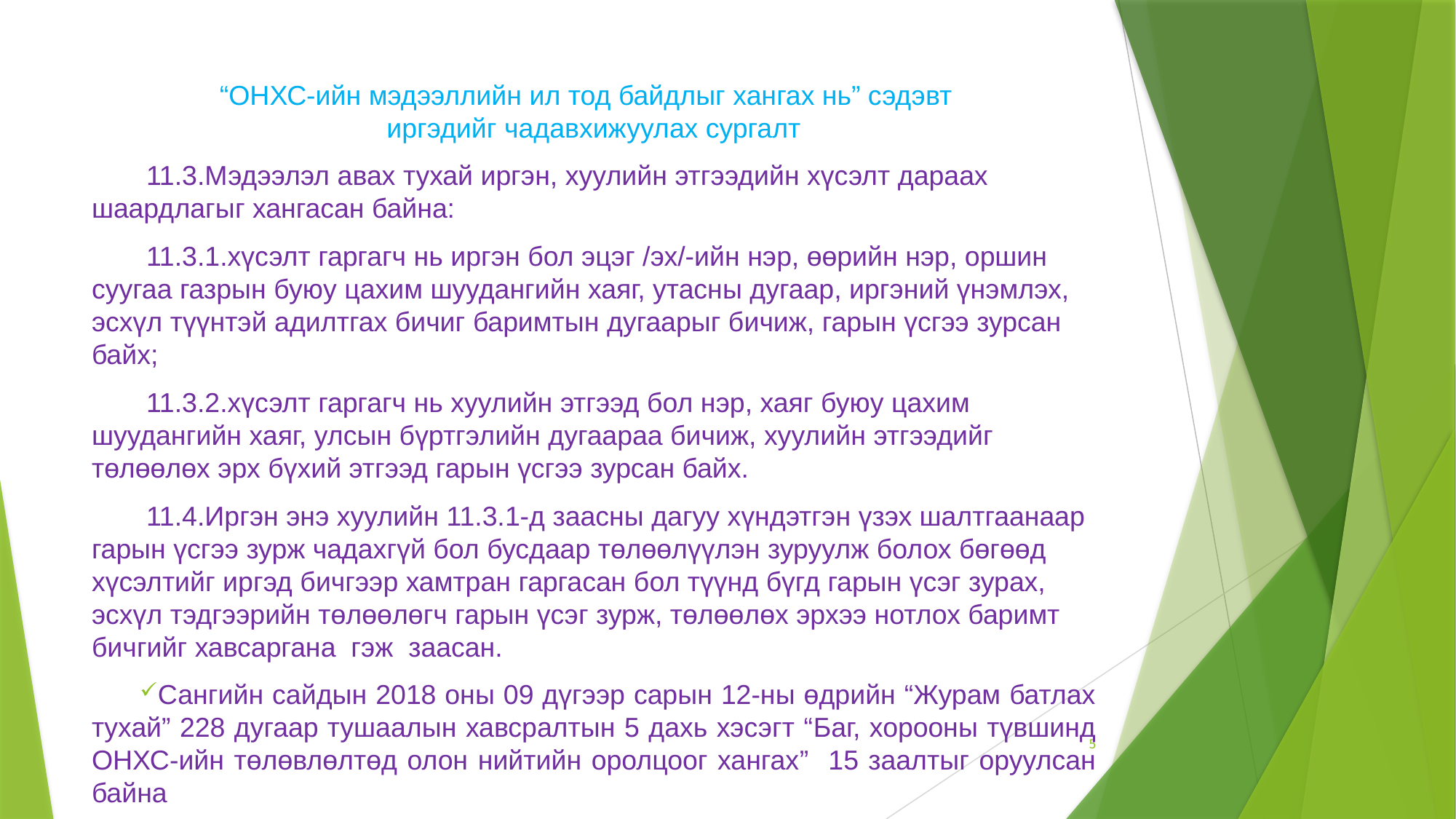

# “ОНХС-ийн мэдээллийн ил тод байдлыг хангах нь” сэдэвт иргэдийг чадавхижуулах сургалт
11.3.Мэдээлэл авах тухай иргэн, хуулийн этгээдийн хүсэлт дараах шаардлагыг хангасан байна:
11.3.1.хүсэлт гаргагч нь иргэн бол эцэг /эх/-ийн нэр, өөрийн нэр, оршин суугаа газрын буюу цахим шуудангийн хаяг, утасны дугаар, иргэний үнэмлэх, эсхүл түүнтэй адилтгах бичиг баримтын дугаарыг бичиж, гарын үсгээ зурсан байх;
11.3.2.хүсэлт гаргагч нь хуулийн этгээд бол нэр, хаяг буюу цахим шуудангийн хаяг, улсын бүртгэлийн дугаараа бичиж, хуулийн этгээдийг төлөөлөх эрх бүхий этгээд гарын үсгээ зурсан байх.
11.4.Иргэн энэ хуулийн 11.3.1-д заасны дагуу хүндэтгэн үзэх шалтгаанаар гарын үсгээ зурж чадахгүй бол бусдаар төлөөлүүлэн зуруулж болох бөгөөд хүсэлтийг иргэд бичгээр хамтран гаргасан бол түүнд бүгд гарын үсэг зурах, эсхүл тэдгээрийн төлөөлөгч гарын үсэг зурж, төлөөлөх эрхээ нотлох баримт бичгийг хавсаргана  гэж  заасан.
Сангийн сайдын 2018 оны 09 дүгээр сарын 12-ны өдрийн “Журам батлах тухай” 228 дугаар тушаалын хавсралтын 5 дахь хэсэгт “Баг, хорооны түвшинд ОНХС-ийн төлөвлөлтөд олон нийтийн оролцоог хангах”  15 заалтыг оруулсан байна

5